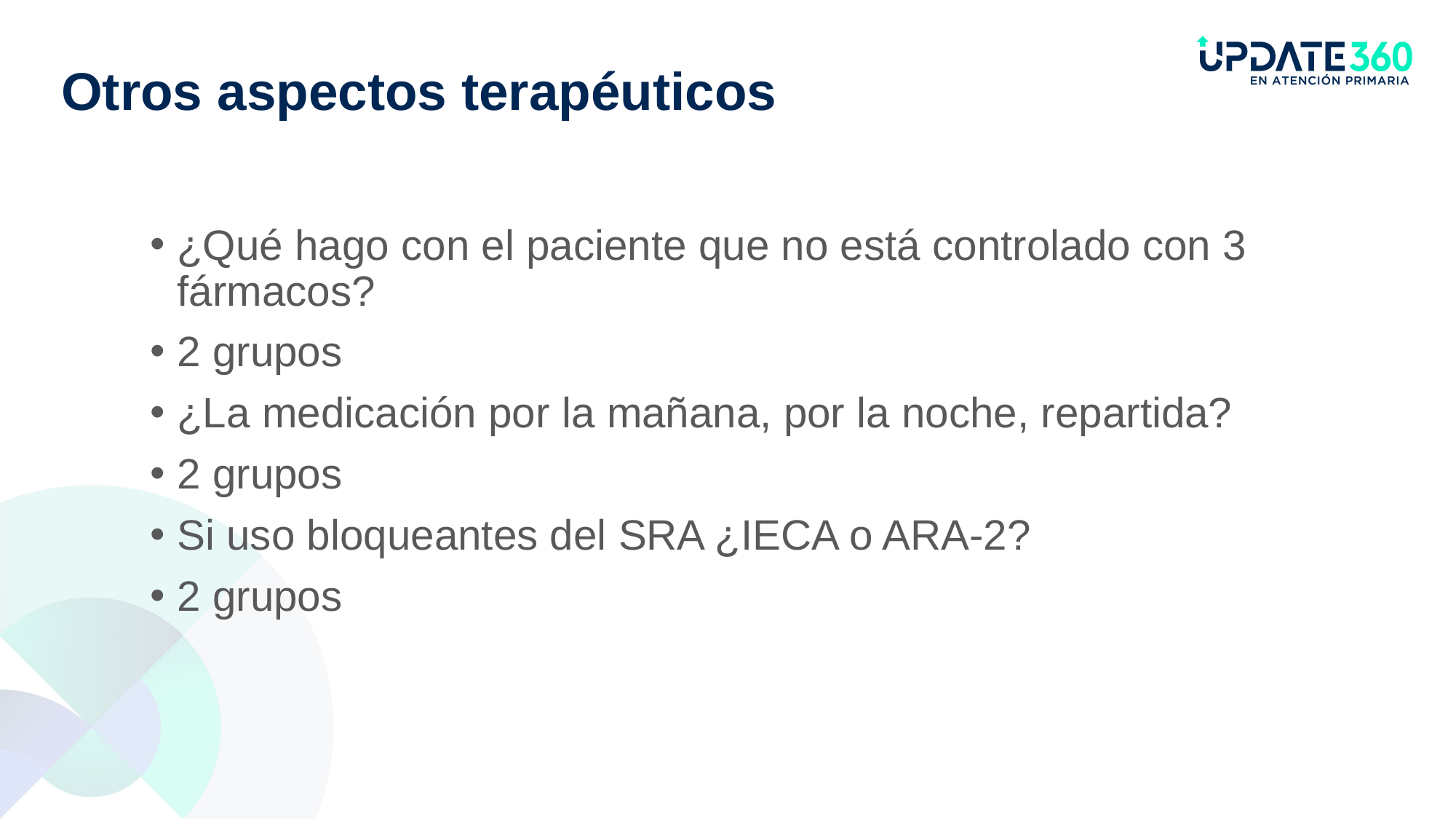

# Otros aspectos terapéuticos
¿Qué hago con el paciente que no está controlado con 3 fármacos?
2 grupos
¿La medicación por la mañana, por la noche, repartida?
2 grupos
Si uso bloqueantes del SRA ¿IECA o ARA-2?
2 grupos